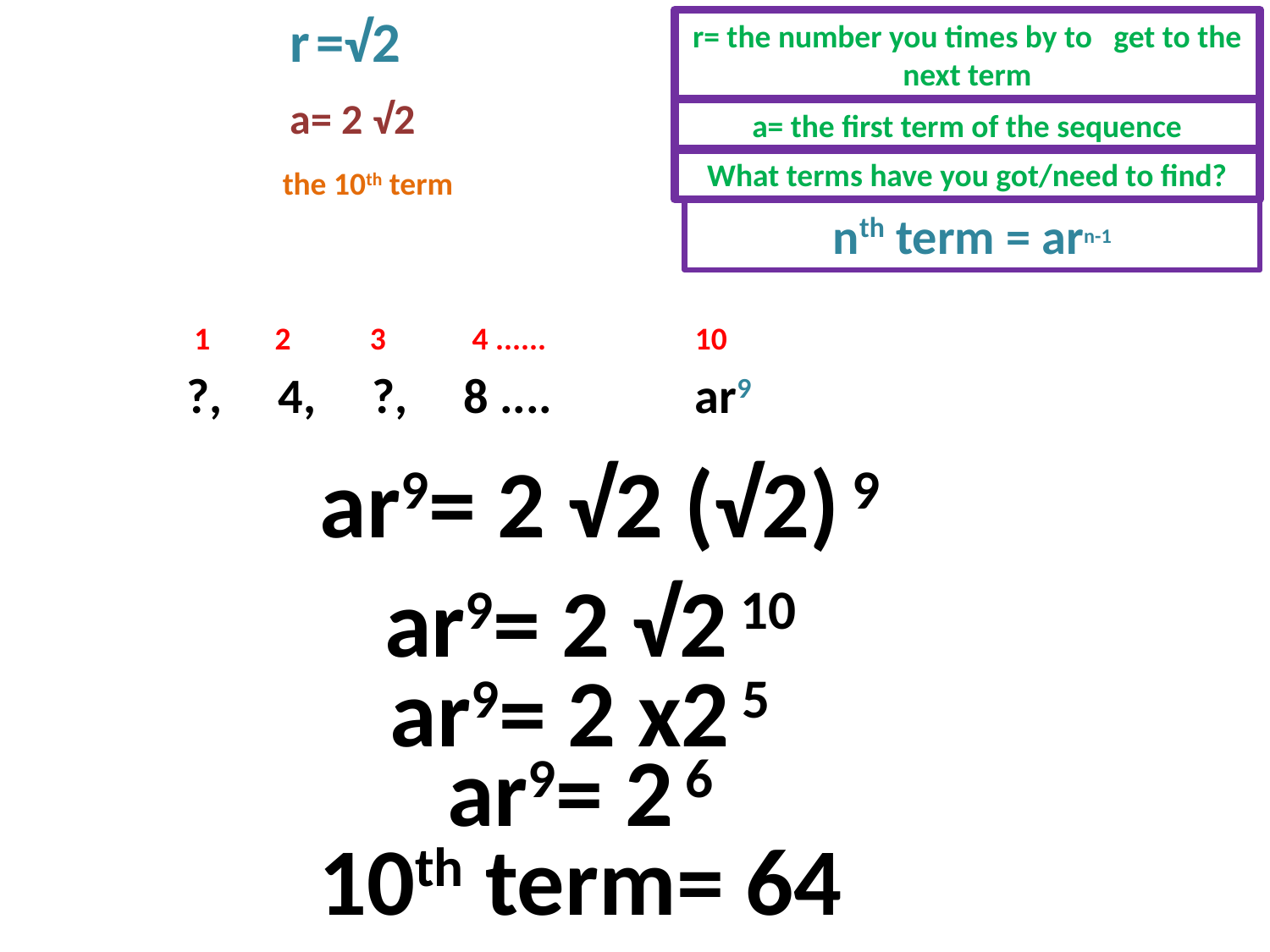

r =√2
r= the number you times by to   get to the next term
a= 2 √2

a= the first term of the sequence
What terms have you got/need to find?
the 10th term
nth term = arn-1
		 1         2           3            4 ......		10
		?,     4,     ?,     8 ....		ar9
ar9= 2 √2 (√2) 9

ar9= 2 √2 10
ar9= 2 x2 5
ar9= 2 6
10th term= 64